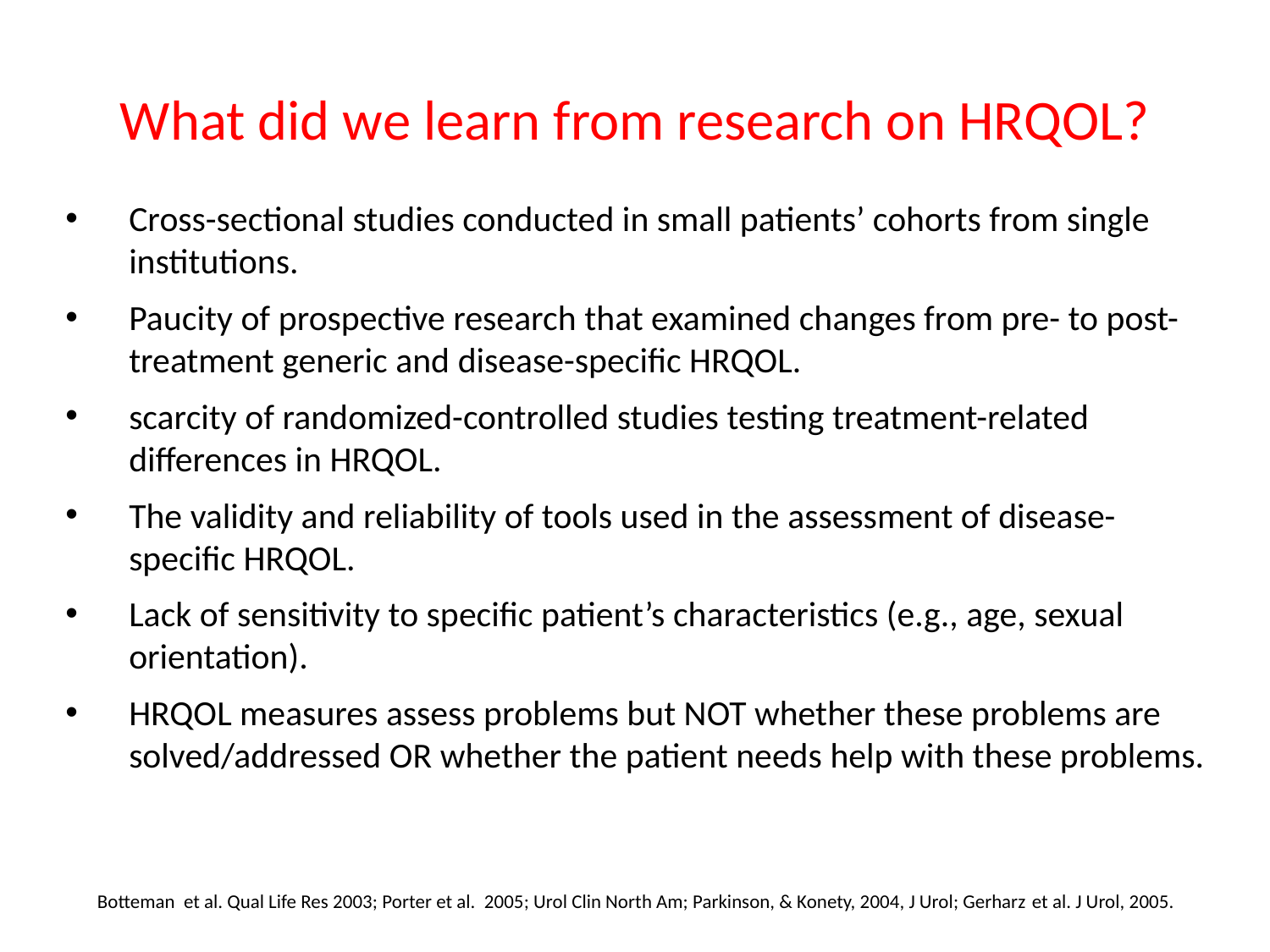

# What did we learn from research on HRQOL?
Cross-sectional studies conducted in small patients’ cohorts from single institutions.
Paucity of prospective research that examined changes from pre- to post-treatment generic and disease-specific HRQOL.
scarcity of randomized-controlled studies testing treatment-related differences in HRQOL.
The validity and reliability of tools used in the assessment of disease-specific HRQOL.
Lack of sensitivity to specific patient’s characteristics (e.g., age, sexual orientation).
HRQOL measures assess problems but NOT whether these problems are solved/addressed OR whether the patient needs help with these problems.
Botteman  et al. Qual Life Res 2003; Porter et al.  2005; Urol Clin North Am; Parkinson, & Konety, 2004, J Urol; Gerharz et al. J Urol, 2005.